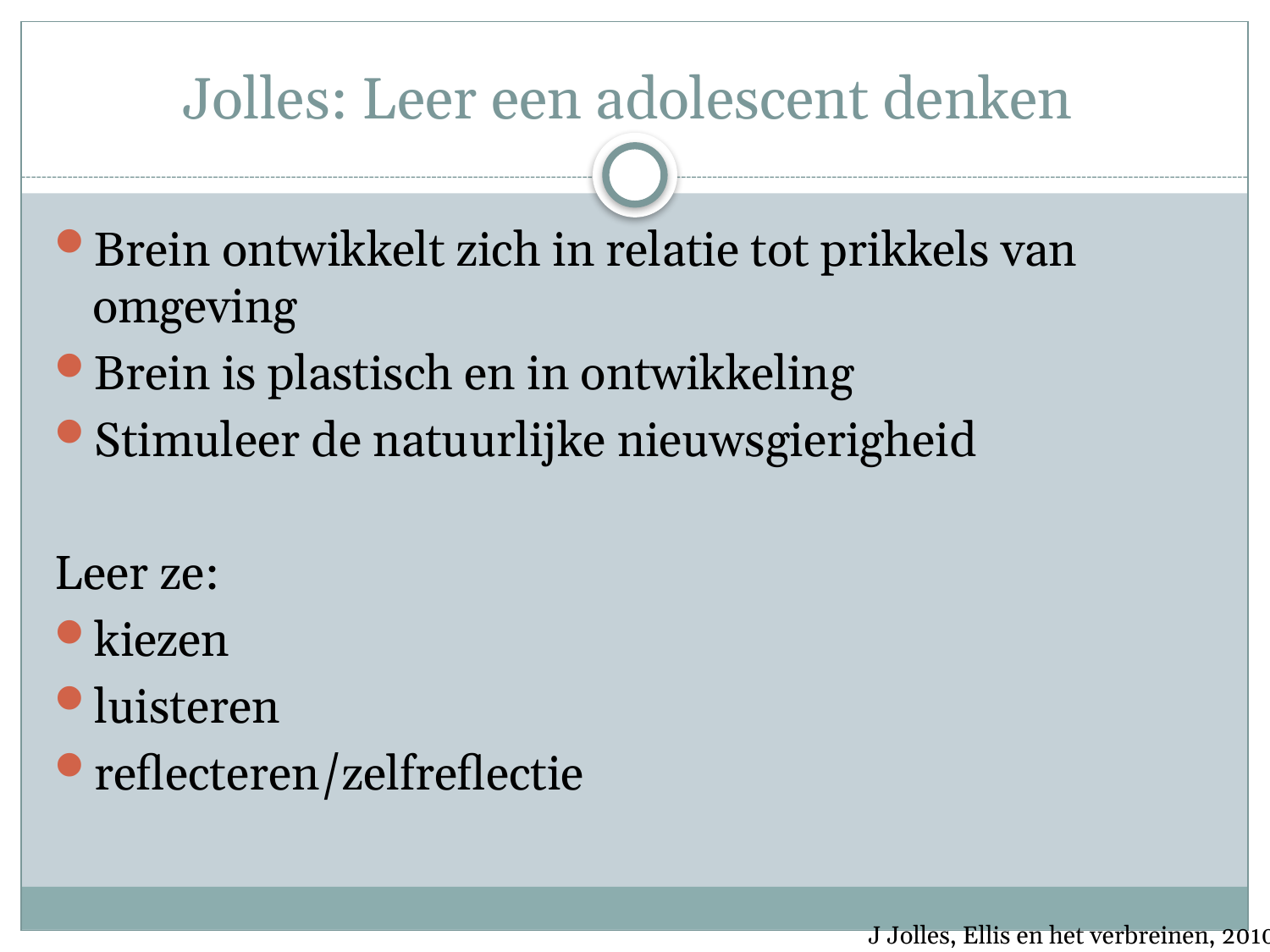

# Jolles: Leer een adolescent denken
Brein ontwikkelt zich in relatie tot prikkels van omgeving
Brein is plastisch en in ontwikkeling
Stimuleer de natuurlijke nieuwsgierigheid

Leer ze:
kiezen
luisteren
reflecteren/zelfreflectie

J Jolles, Ellis en het verbreinen, 2010